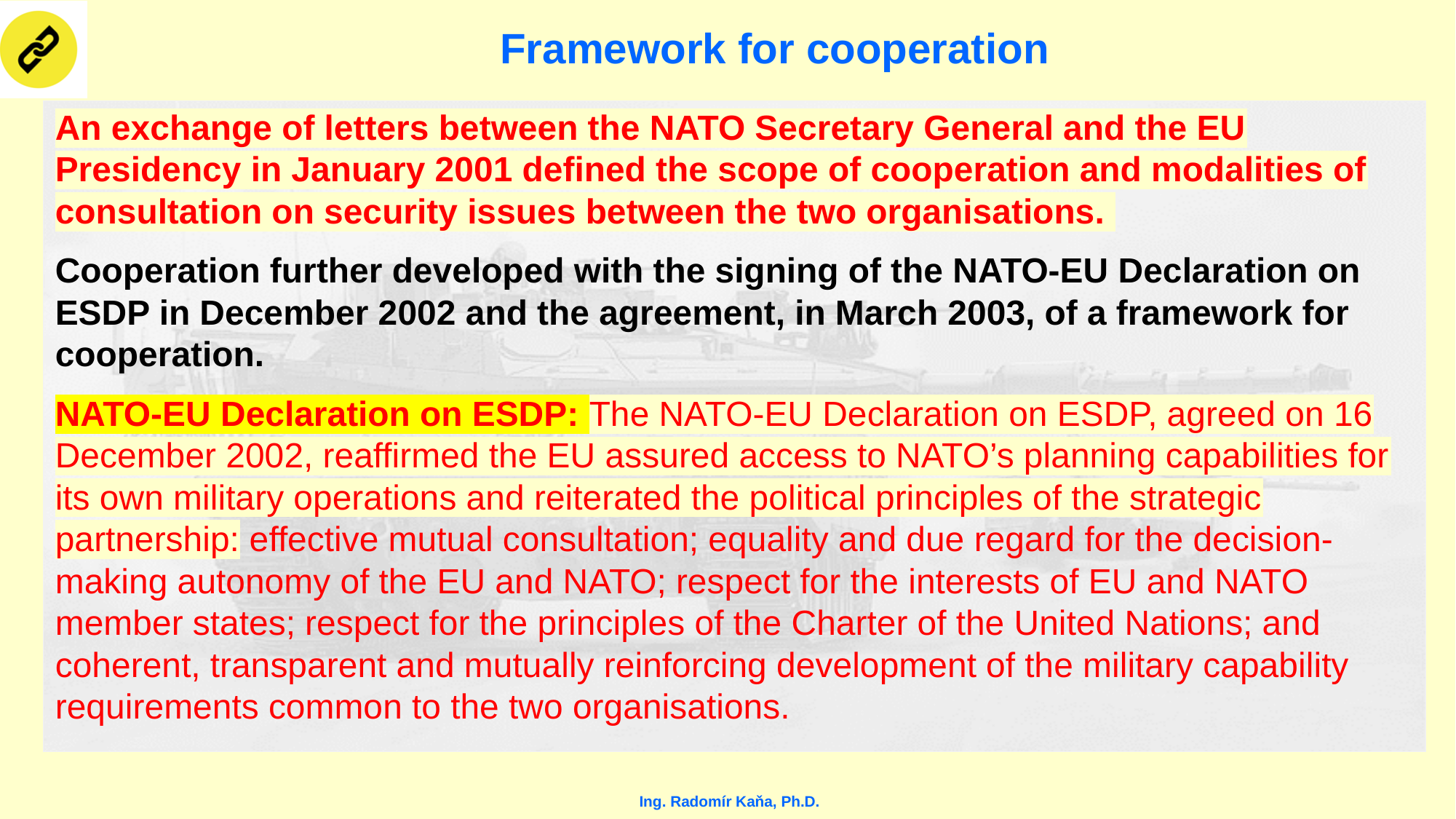

# Framework for cooperation
An exchange of letters between the NATO Secretary General and the EU Presidency in January 2001 defined the scope of cooperation and modalities of consultation on security issues between the two organisations.
Cooperation further developed with the signing of the NATO-EU Declaration on ESDP in December 2002 and the agreement, in March 2003, of a framework for cooperation.
NATO-EU Declaration on ESDP: The NATO-EU Declaration on ESDP, agreed on 16 December 2002, reaffirmed the EU assured access to NATO’s planning capabilities for its own military operations and reiterated the political principles of the strategic partnership: effective mutual consultation; equality and due regard for the decision-making autonomy of the EU and NATO; respect for the interests of EU and NATO member states; respect for the principles of the Charter of the United Nations; and coherent, transparent and mutually reinforcing development of the military capability requirements common to the two organisations.